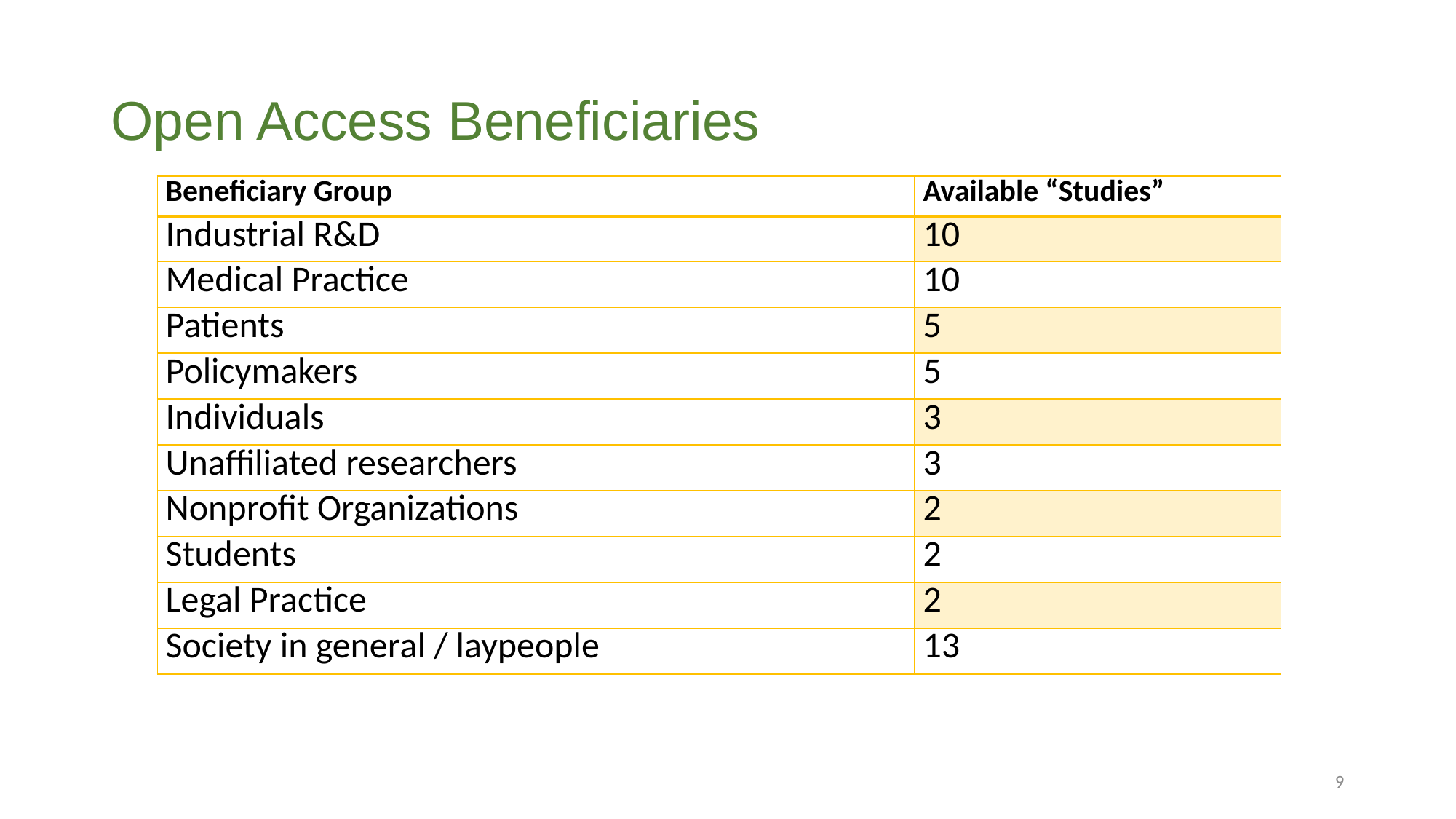

# Open Access Beneficiaries
| Beneficiary Group | Available “Studies” |
| --- | --- |
| Industrial R&D | 10 |
| Medical Practice | 10 |
| Patients | 5 |
| Policymakers | 5 |
| Individuals | 3 |
| Unaffiliated researchers | 3 |
| Nonprofit Organizations | 2 |
| Students | 2 |
| Legal Practice | 2 |
| Society in general / laypeople | 13 |
9